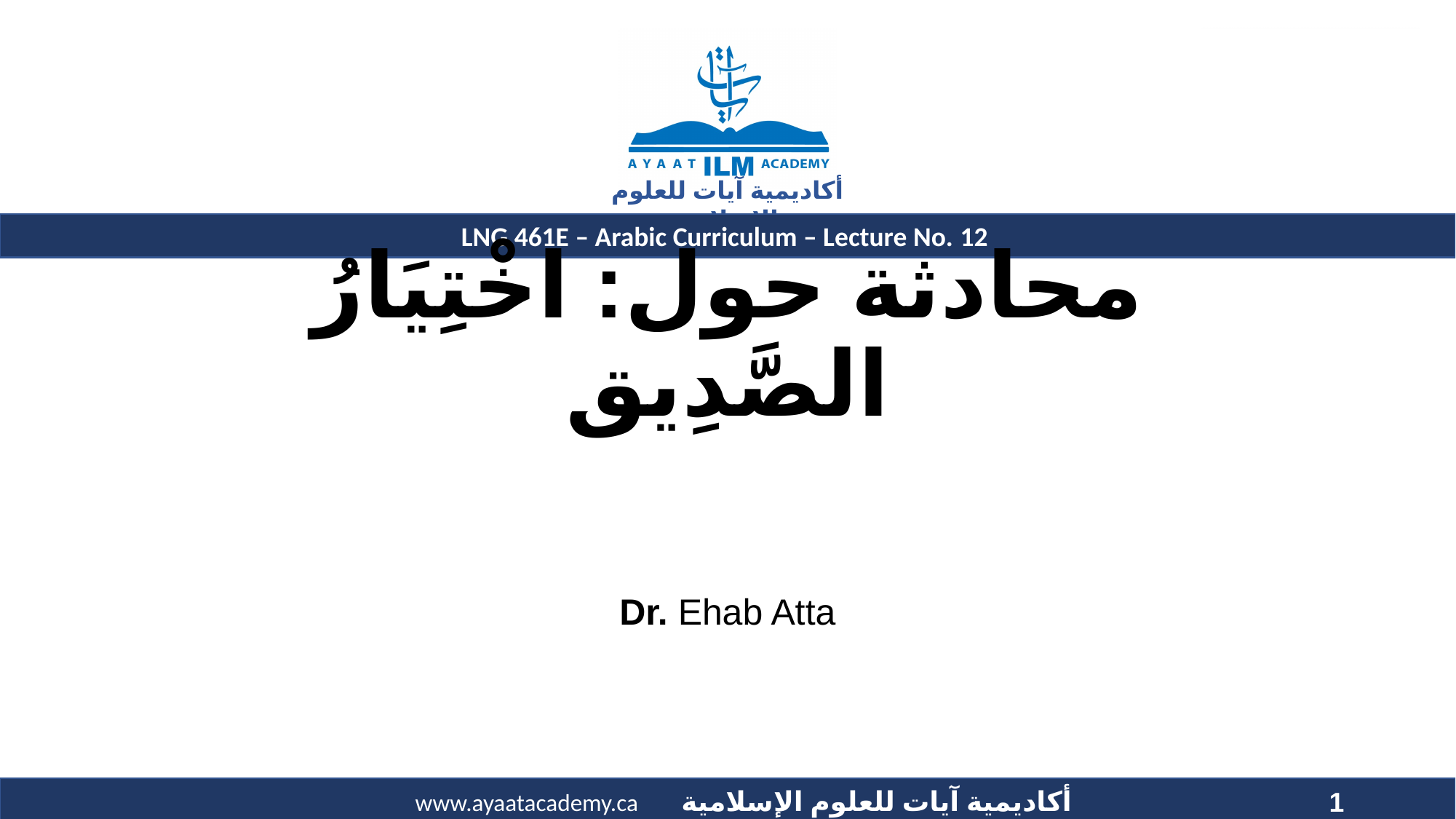

# محادثة حول: اخْتِيَارُ الصَّدِيق
Dr. Ehab Atta
1